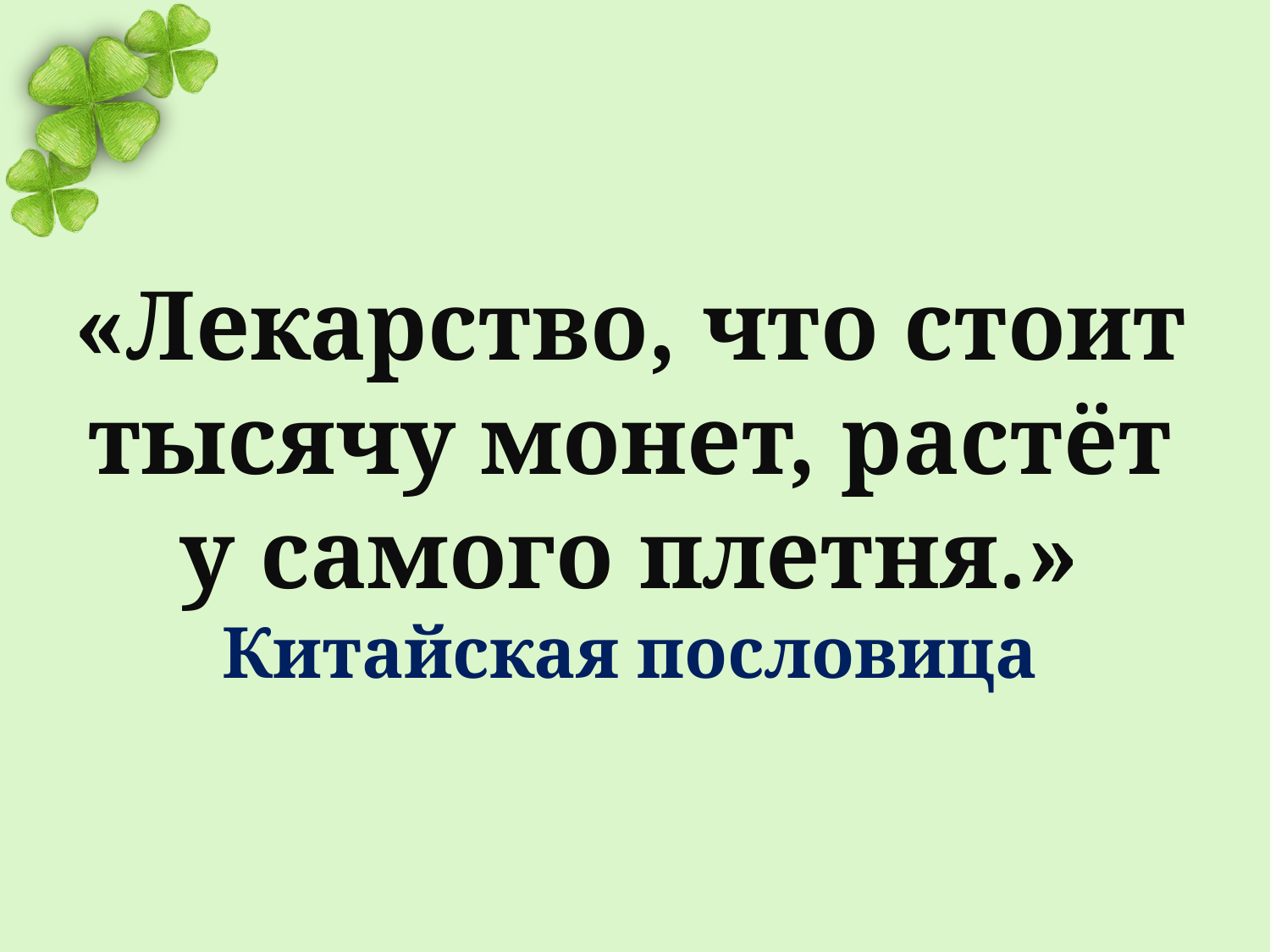

# «Лекарство, что стоит тысячу монет, растёт у самого плетня.» Китайская пословица